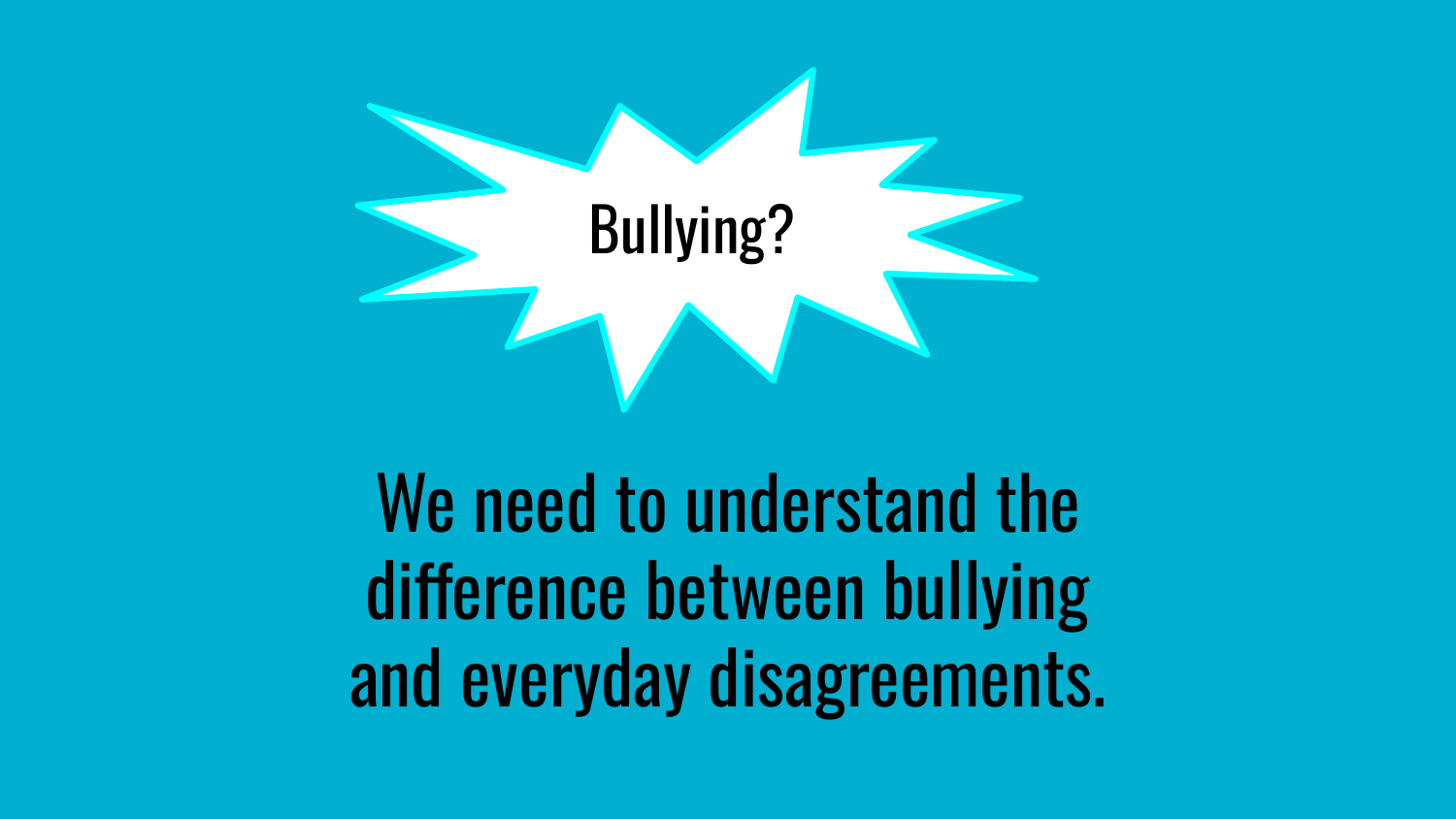

Bullying?
We need to understand the difference between bullying and everyday disagreements.